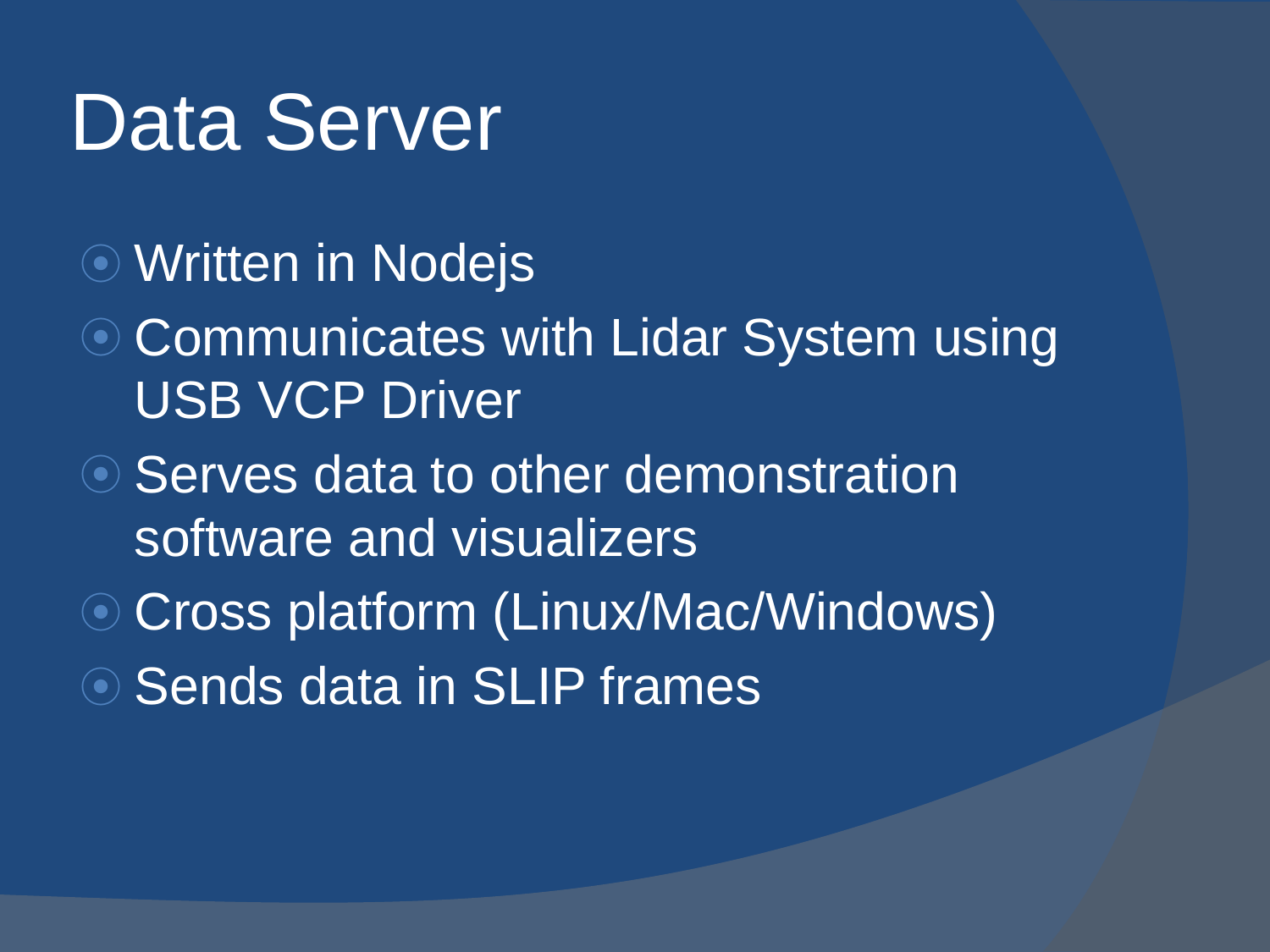

# Data Server
Written in Nodejs
Communicates with Lidar System using USB VCP Driver
Serves data to other demonstration software and visualizers
Cross platform (Linux/Mac/Windows)
Sends data in SLIP frames